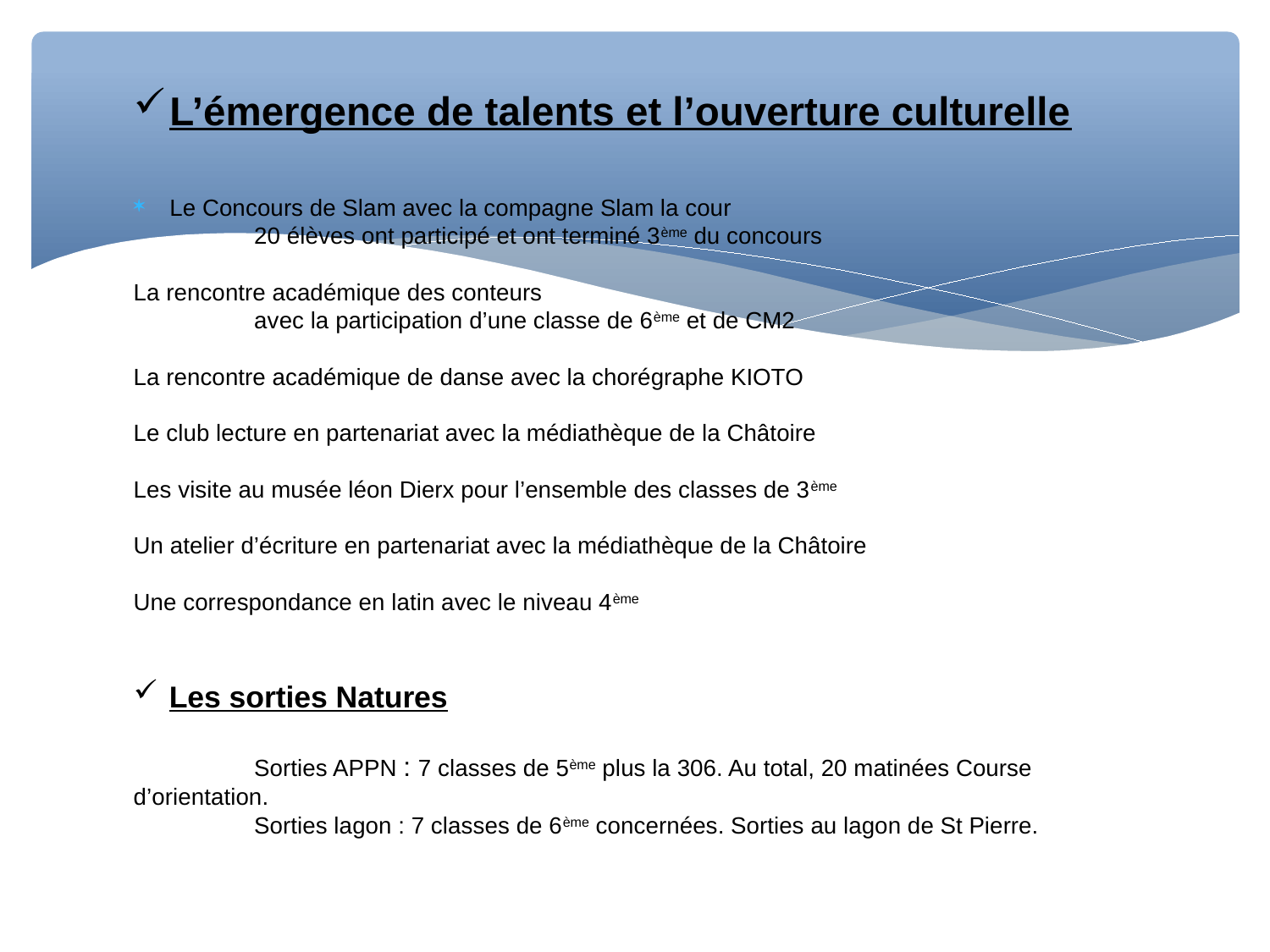

L’émergence de talents et l’ouverture culturelle

Le Concours de Slam avec la compagne Slam la cour
	20 élèves ont participé et ont terminé 3ème du concours

La rencontre académique des conteurs
	avec la participation d’une classe de 6ème et de CM2

La rencontre académique de danse avec la chorégraphe KIOTO

Le club lecture en partenariat avec la médiathèque de la Châtoire

Les visite au musée léon Dierx pour l’ensemble des classes de 3ème

Un atelier d’écriture en partenariat avec la médiathèque de la Châtoire

Une correspondance en latin avec le niveau 4ème

Les sorties Natures

	Sorties APPN : 7 classes de 5ème plus la 306. Au total, 20 matinées Course d’orientation.
	Sorties lagon : 7 classes de 6ème concernées. Sorties au lagon de St Pierre.